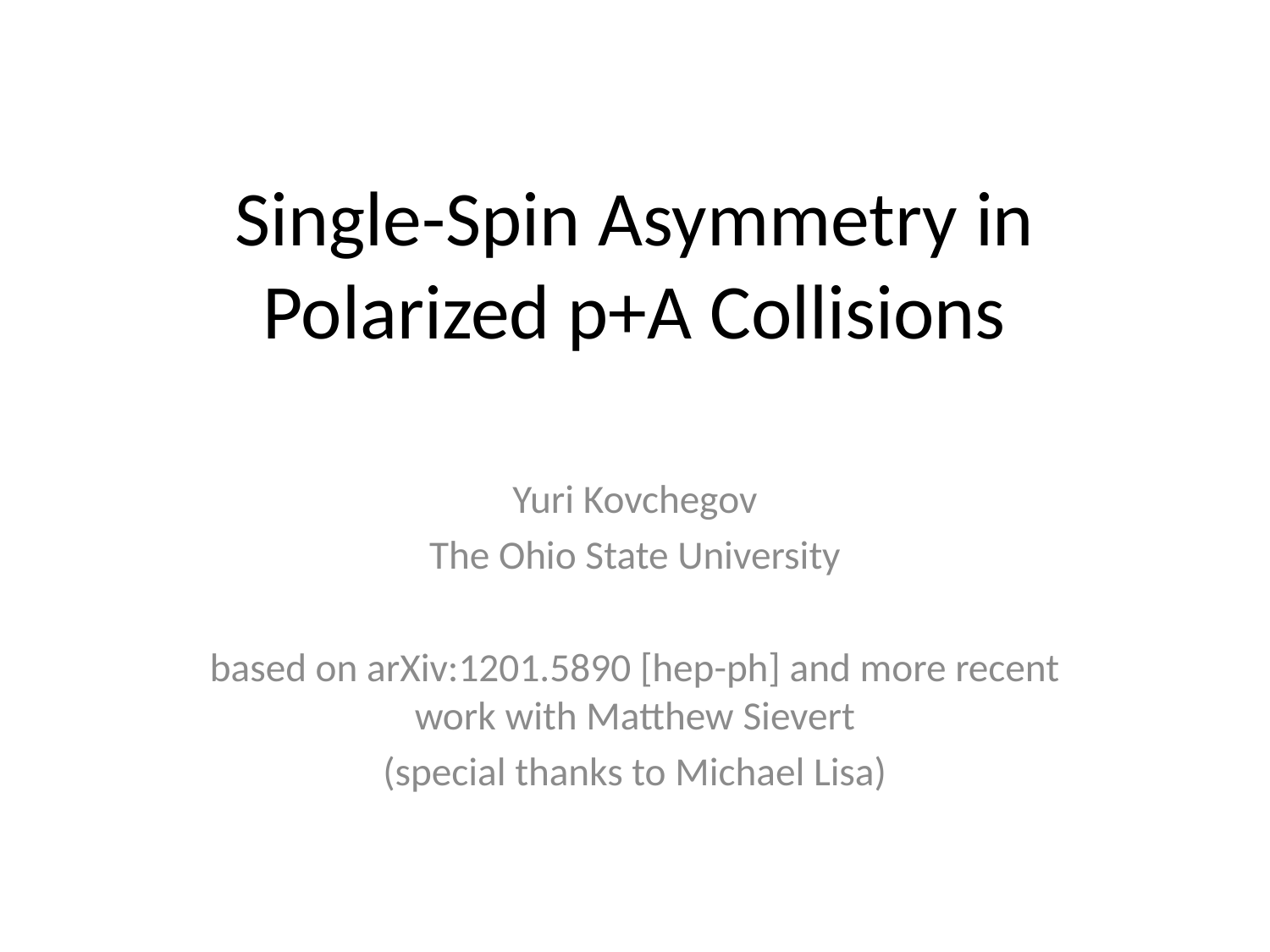

# Single-Spin Asymmetry in Polarized p+A Collisions
Yuri Kovchegov
The Ohio State University

based on arXiv:1201.5890 [hep-ph] and more recent work with Matthew Sievert
(special thanks to Michael Lisa)